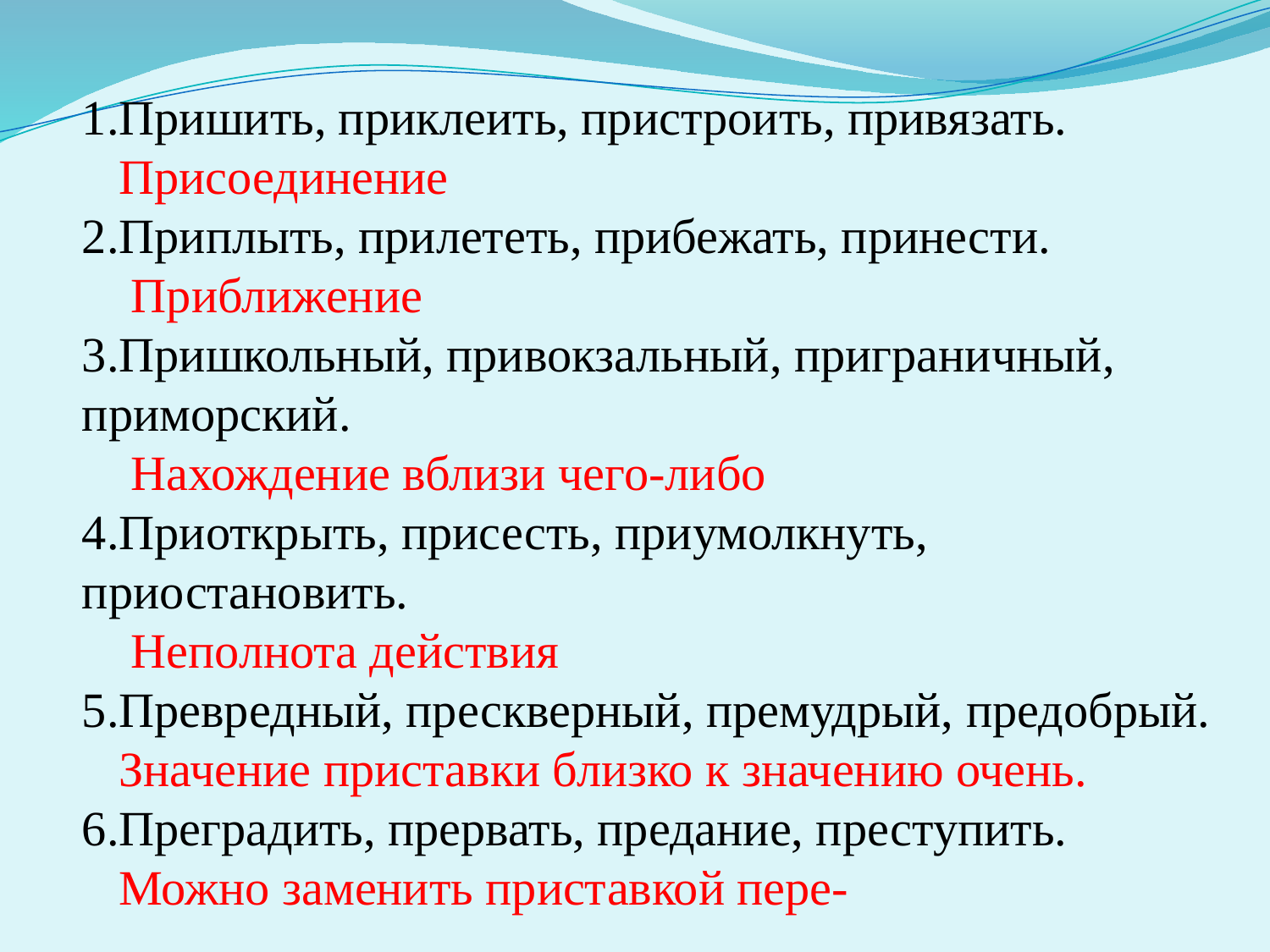

1.Пришить, приклеить, пристроить, привязать.
   Присоединение
2.Приплыть, прилететь, прибежать, принести.
    Приближение
3.Пришкольный, привокзальный, приграничный, приморский.
    Нахождение вблизи чего-либо
4.Приоткрыть, присесть, приумолкнуть, приостановить.
    Неполнота действия
5.Превредный, прескверный, премудрый, предобрый.
   Значение приставки близко к значению очень.
6.Преградить, прервать, предание, преступить.
   Можно заменить приставкой пере-